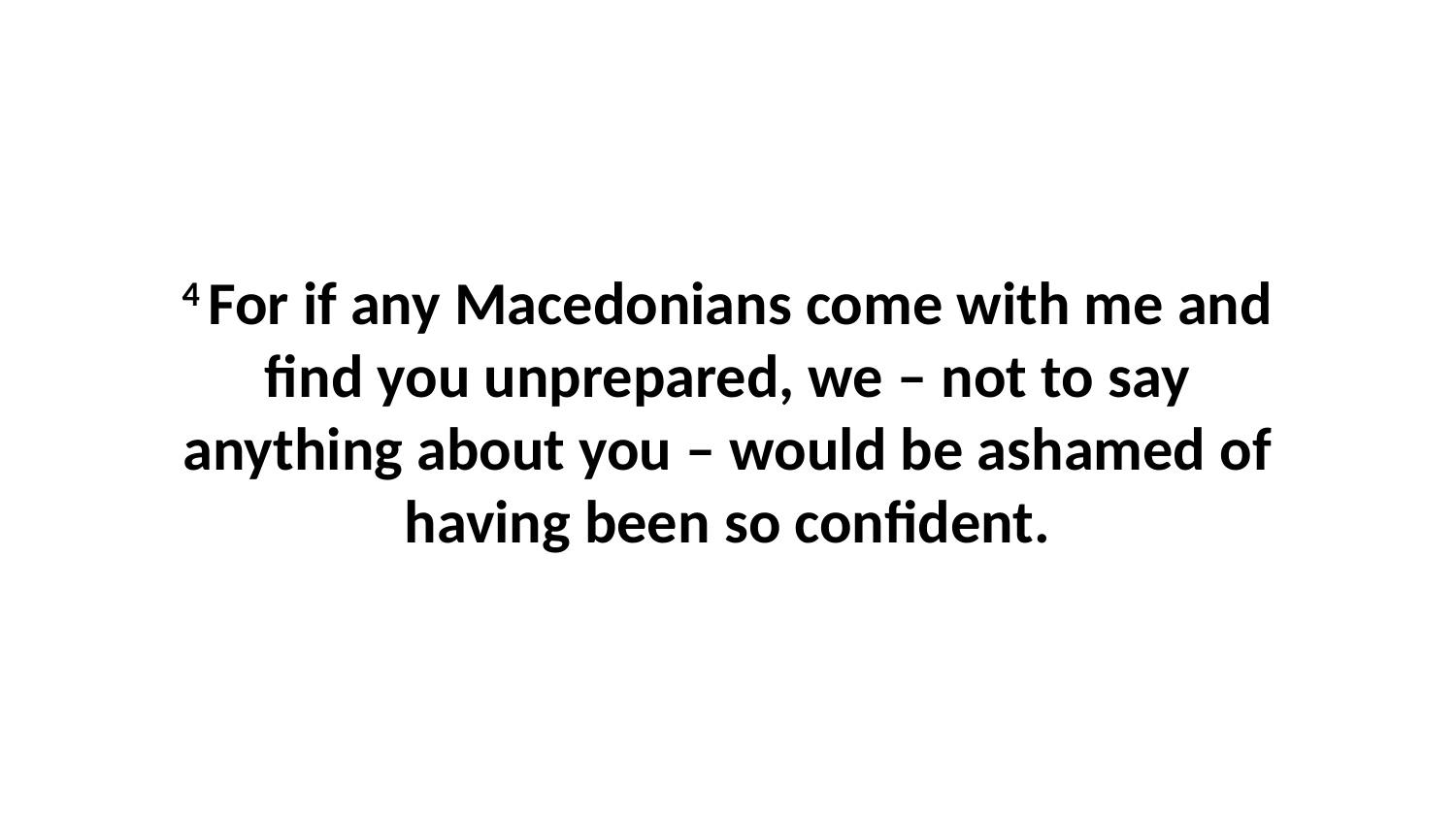

4 For if any Macedonians come with me and find you unprepared, we – not to say anything about you – would be ashamed of having been so confident.